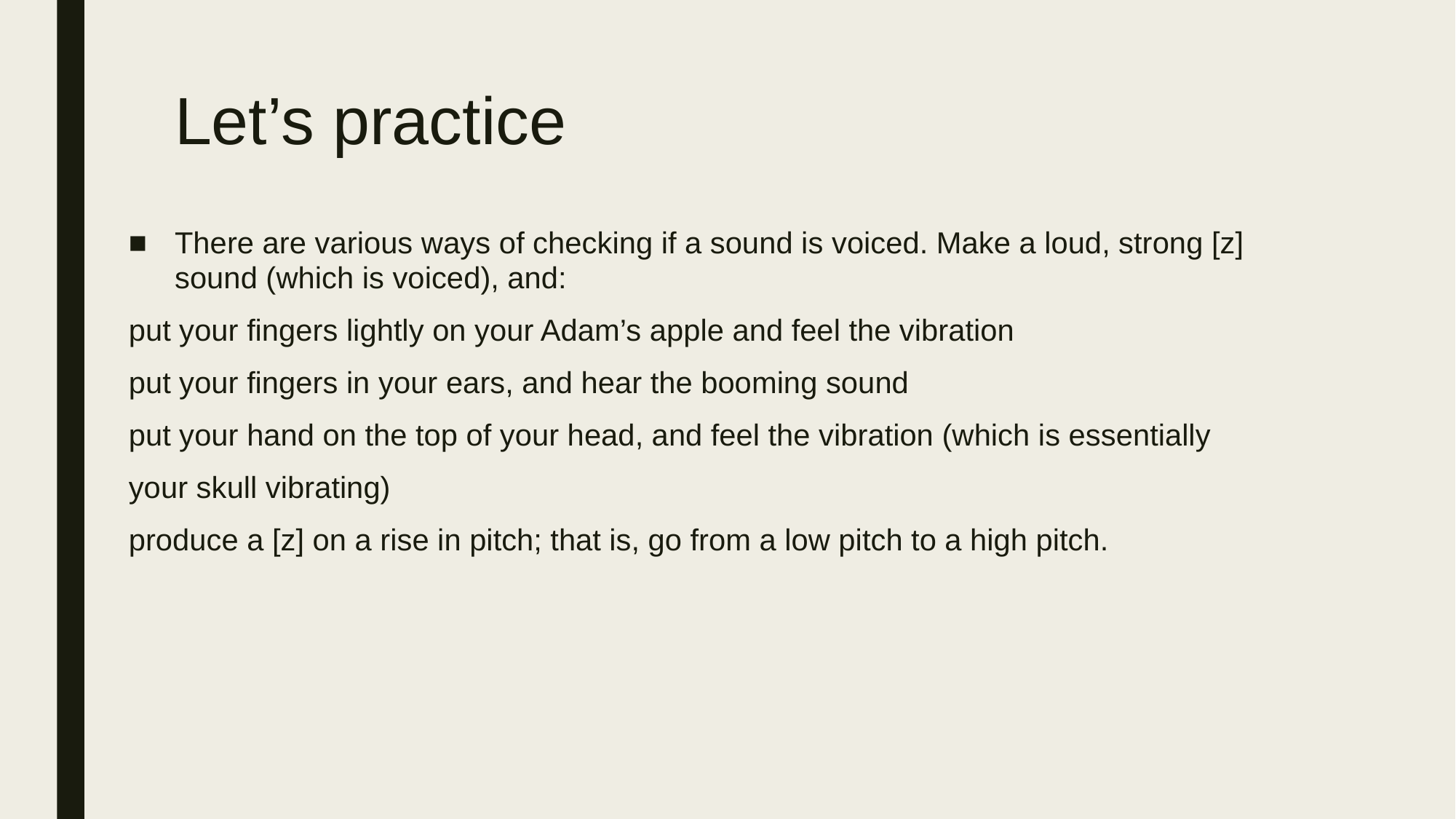

# Let’s practice

There are various ways of checking if a sound is voiced. Make a loud, strong [z] sound (which is voiced), and:
put your fingers lightly on your Adam’s apple and feel the vibration
put your fingers in your ears, and hear the booming sound
put your hand on the top of your head, and feel the vibration (which is essentially
your skull vibrating)
produce a [z] on a rise in pitch; that is, go from a low pitch to a high pitch.